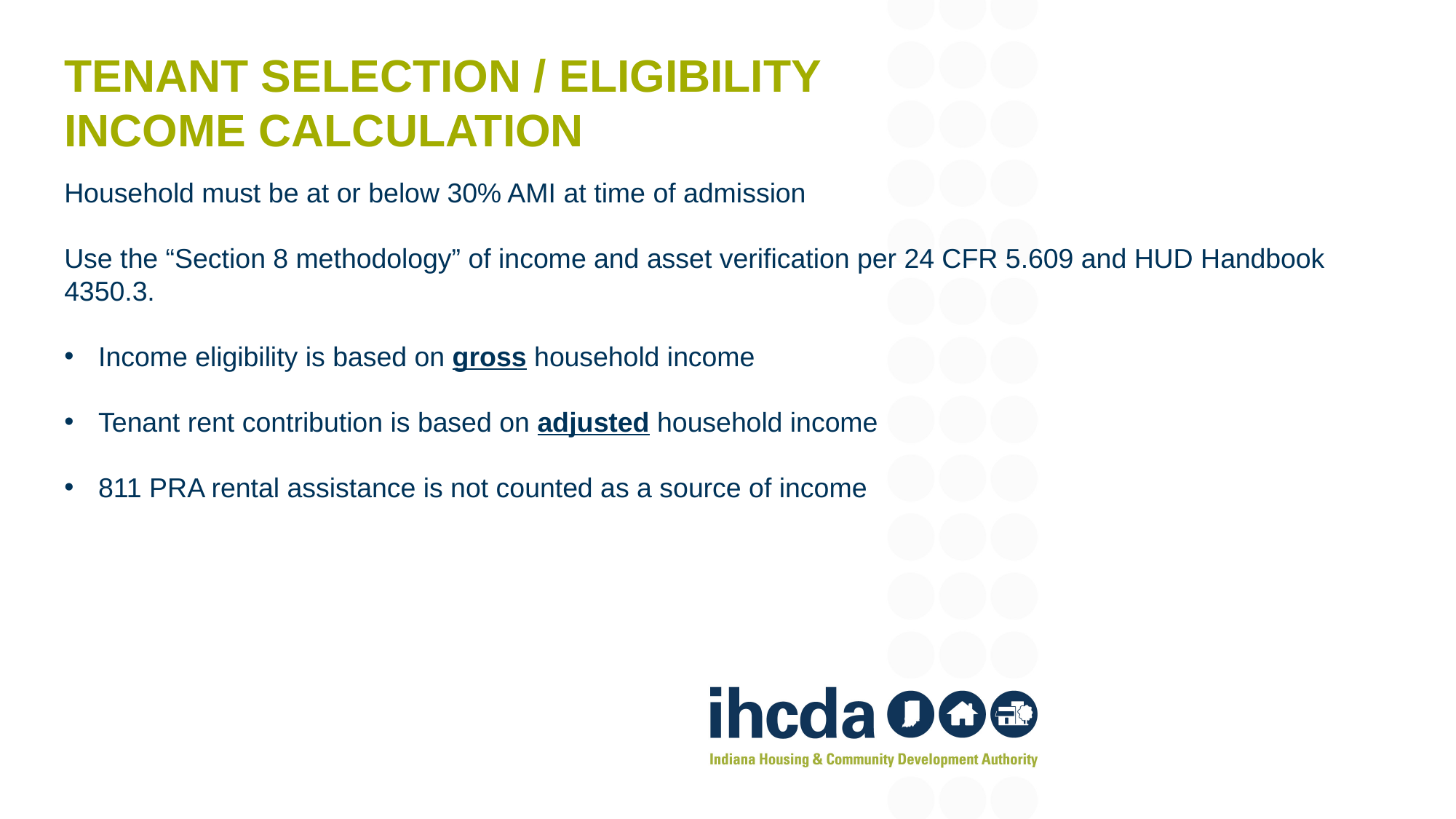

# Tenant Selection / Eligibility Income Calculation
Household must be at or below 30% AMI at time of admission

Use the “Section 8 methodology” of income and asset verification per 24 CFR 5.609 and HUD Handbook 4350.3.

Income eligibility is based on gross household income

Tenant rent contribution is based on adjusted household income

811 PRA rental assistance is not counted as a source of income